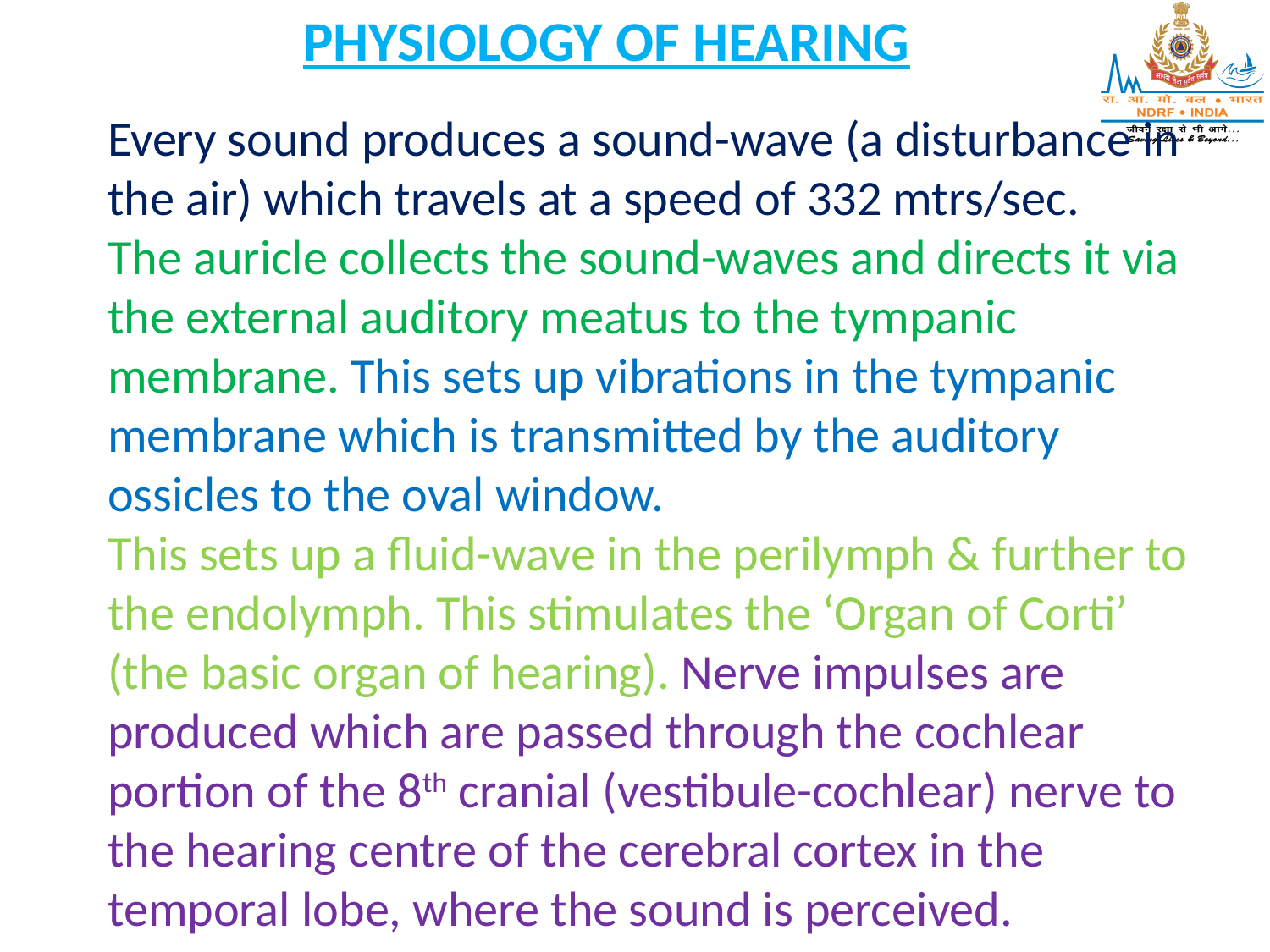

PHYSIOLOGY OF HEARING
Every sound produces a sound-wave (a disturbance in the air) which travels at a speed of 332 mtrs/sec.
The auricle collects the sound-waves and directs it via the external auditory meatus to the tympanic membrane. This sets up vibrations in the tympanic membrane which is transmitted by the auditory ossicles to the oval window.
This sets up a fluid-wave in the perilymph & further to the endolymph. This stimulates the ‘Organ of Corti’ (the basic organ of hearing). Nerve impulses are produced which are passed through the cochlear portion of the 8th cranial (vestibule-cochlear) nerve to the hearing centre of the cerebral cortex in the temporal lobe, where the sound is perceived.